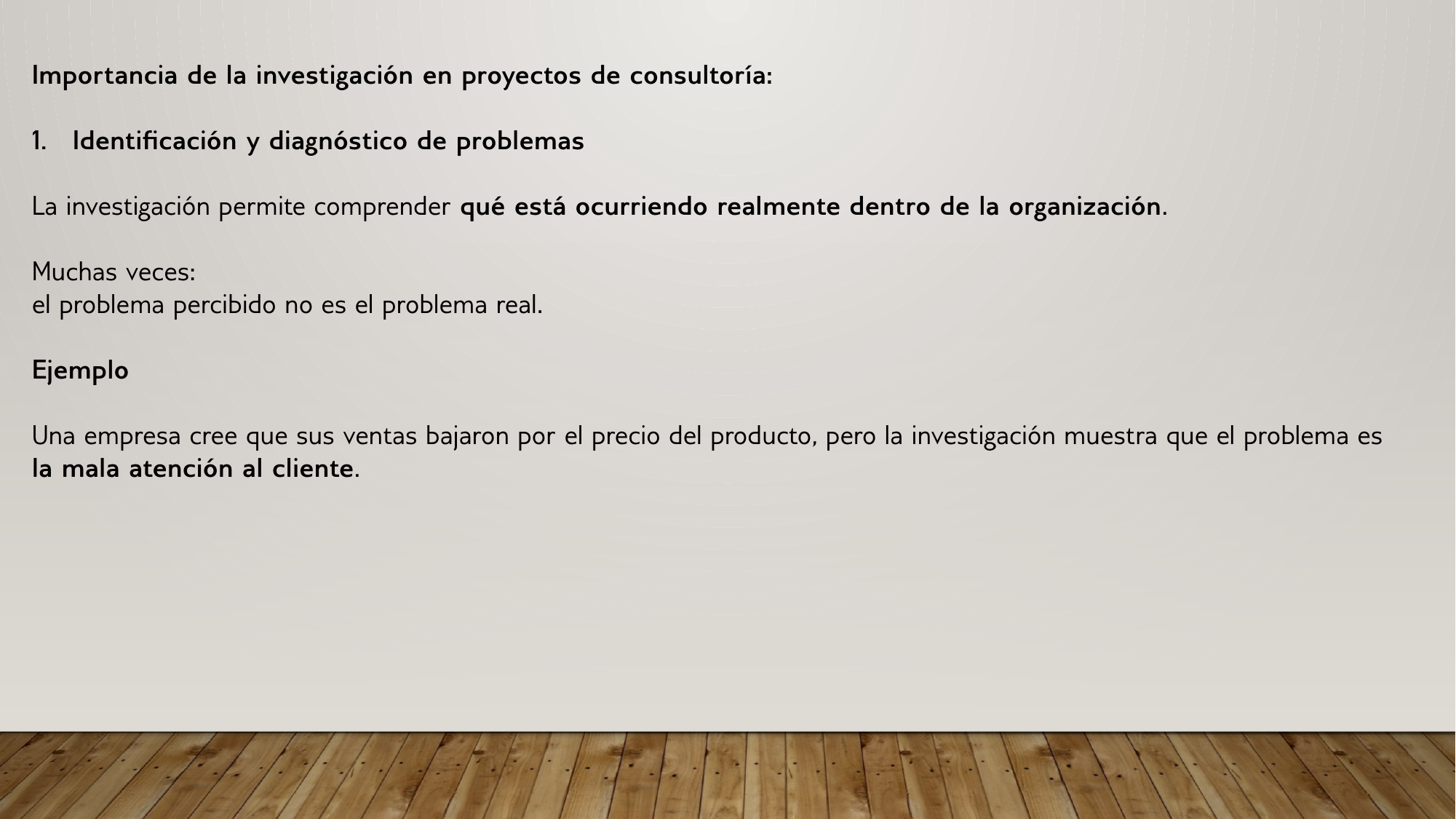

Importancia de la investigación en proyectos de consultoría:

Identificación y diagnóstico de problemas

La investigación permite comprender qué está ocurriendo realmente dentro de la organización.

Muchas veces:
el problema percibido no es el problema real.

Ejemplo

Una empresa cree que sus ventas bajaron por el precio del producto, pero la investigación muestra que el problema es la mala atención al cliente.